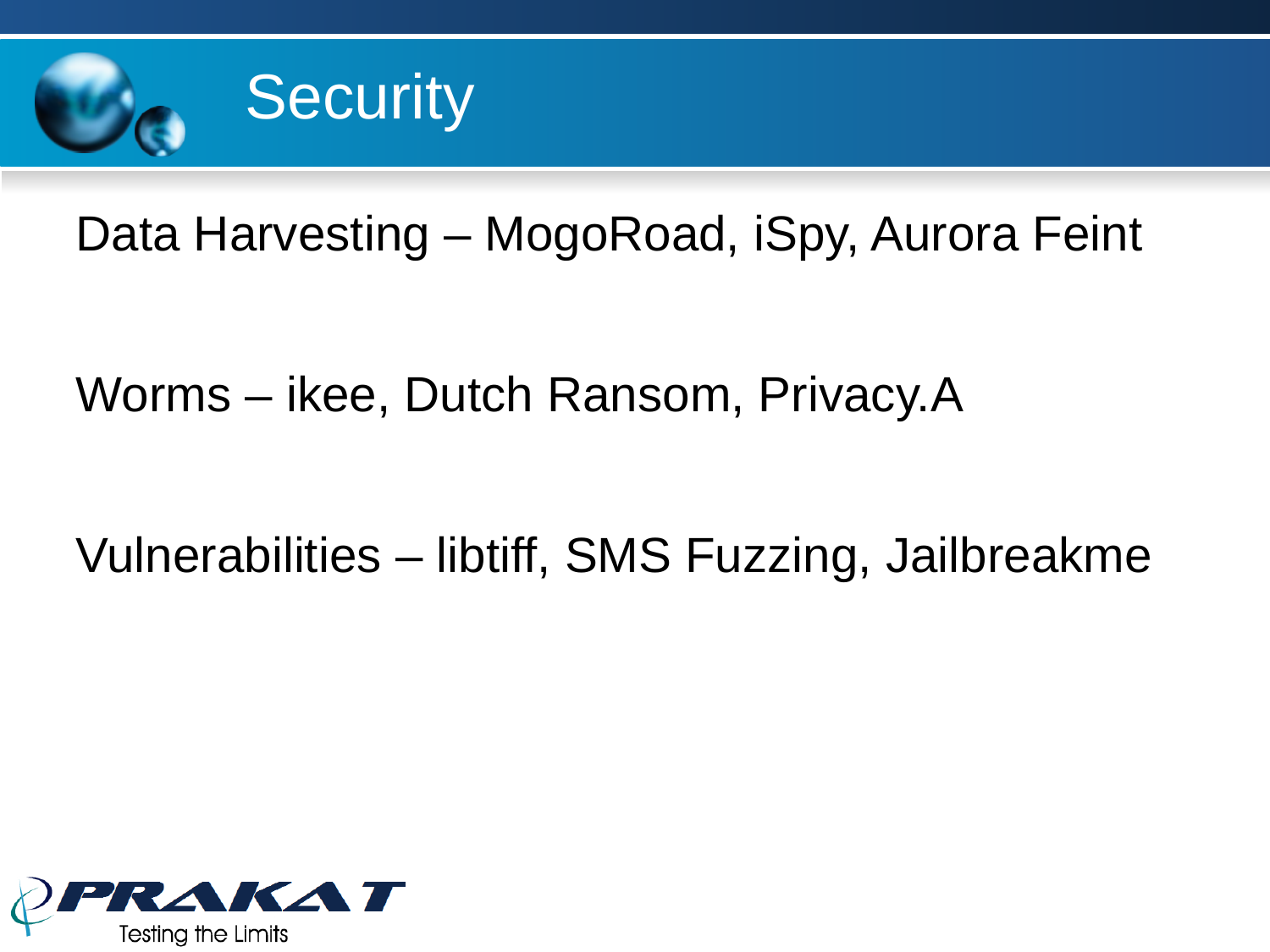

# Security
Data Harvesting – MogoRoad, iSpy, Aurora Feint

Worms – ikee, Dutch Ransom, Privacy.A

Vulnerabilities – libtiff, SMS Fuzzing, Jailbreakme